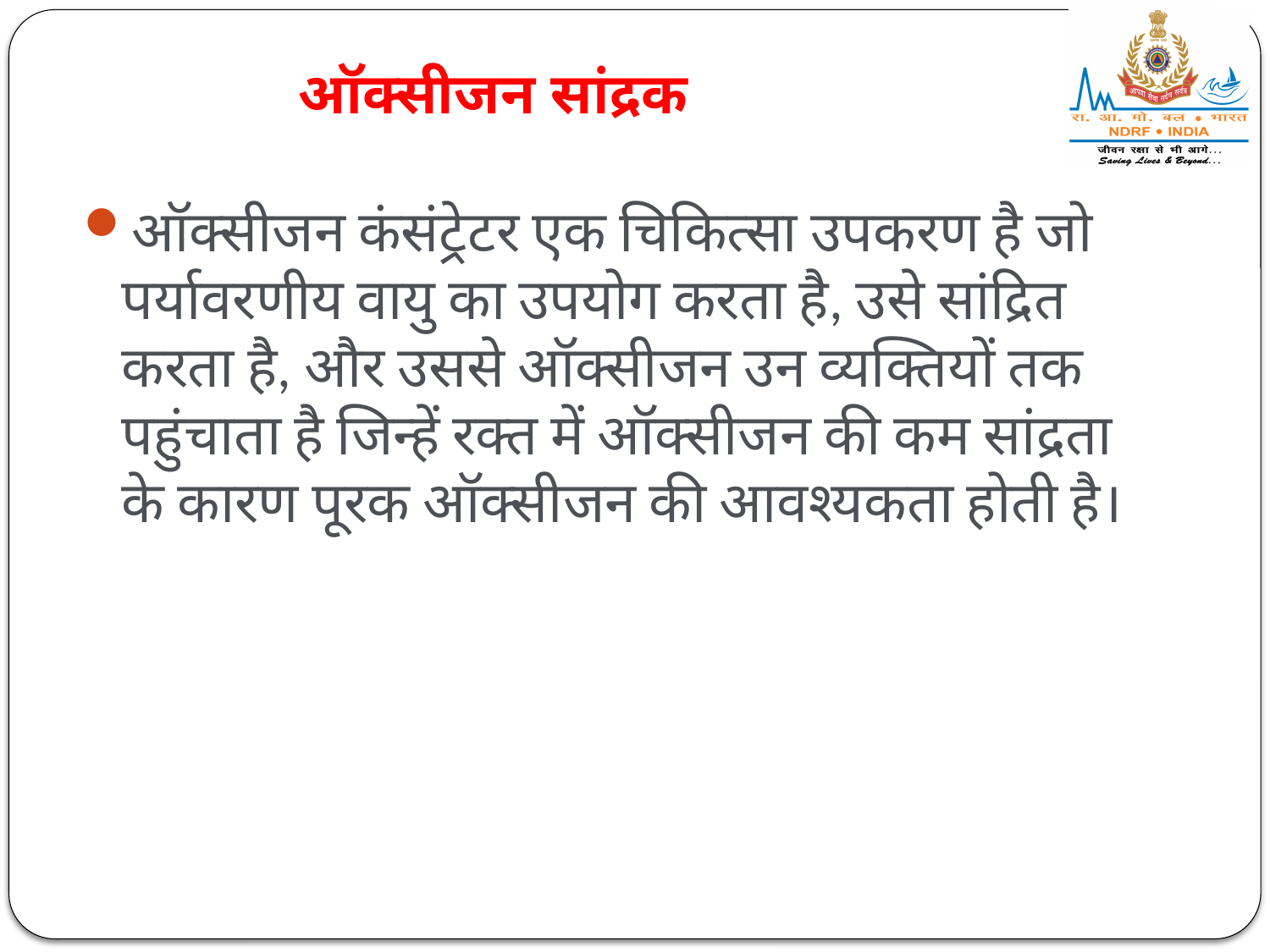

# ऑक्सीजन सांद्रक
ऑक्सीजन कंसंट्रेटर एक चिकित्सा उपकरण है जो पर्यावरणीय वायु का उपयोग करता है, उसे सांद्रित करता है, और उससे ऑक्सीजन उन व्यक्तियों तक पहुंचाता है जिन्हें रक्त में ऑक्सीजन की कम सांद्रता के कारण पूरक ऑक्सीजन की आवश्यकता होती है।